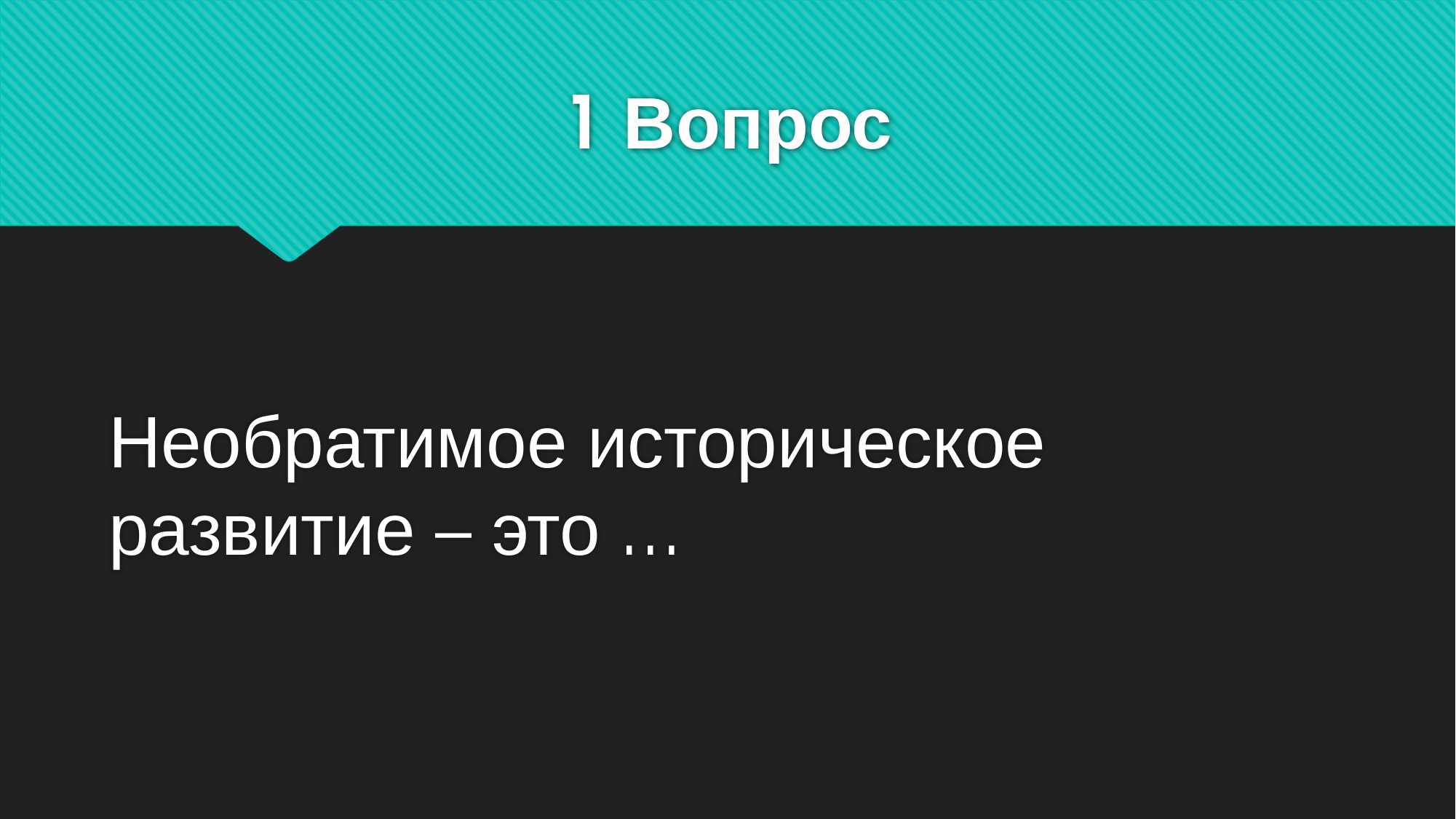

# 1 Вопрос
Необратимое историческое развитие – это …